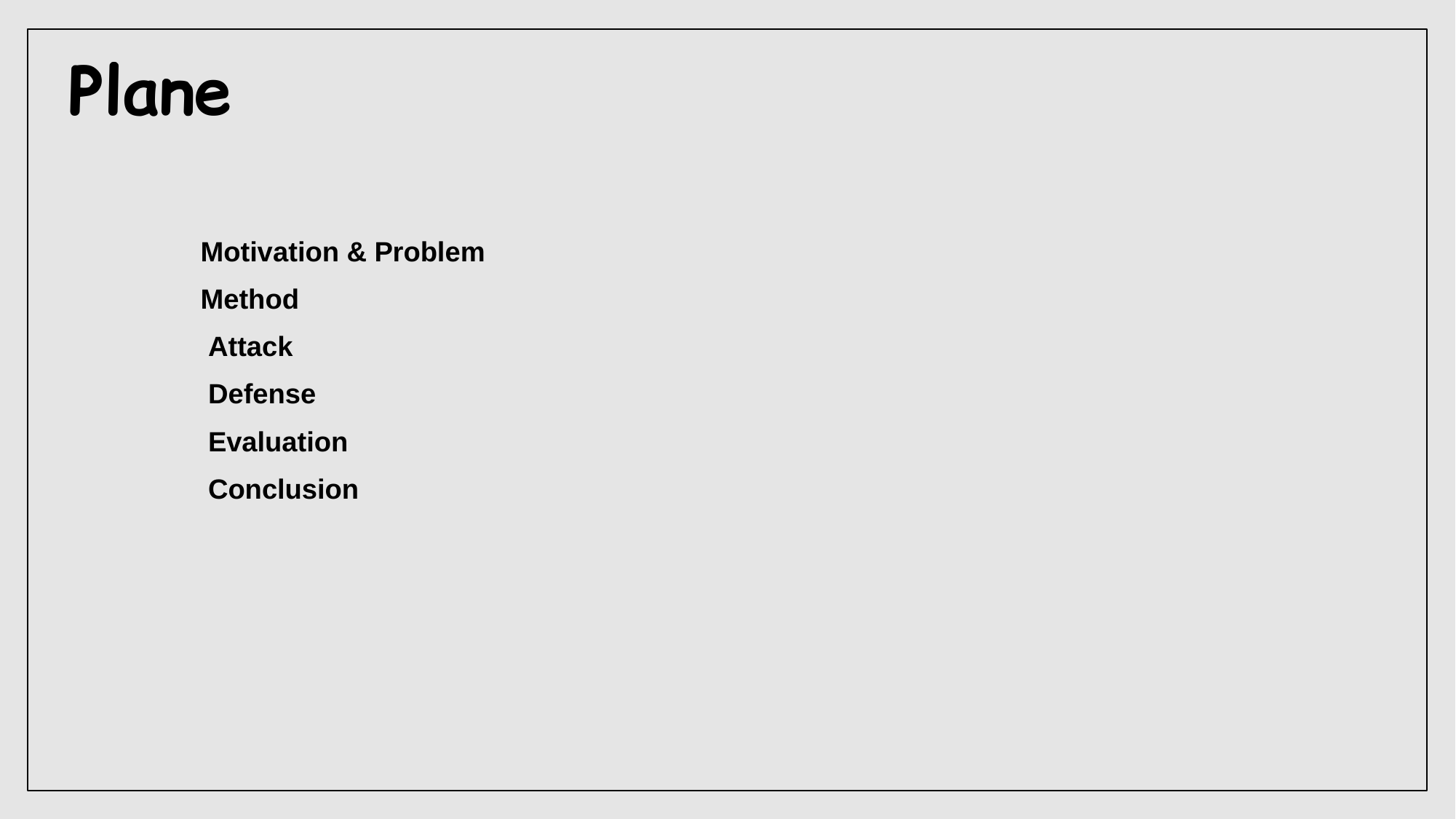

# Plane

	  Motivation & Problem
	  Method
	   Attack
	   Defense
	   Evaluation
	   Conclusion